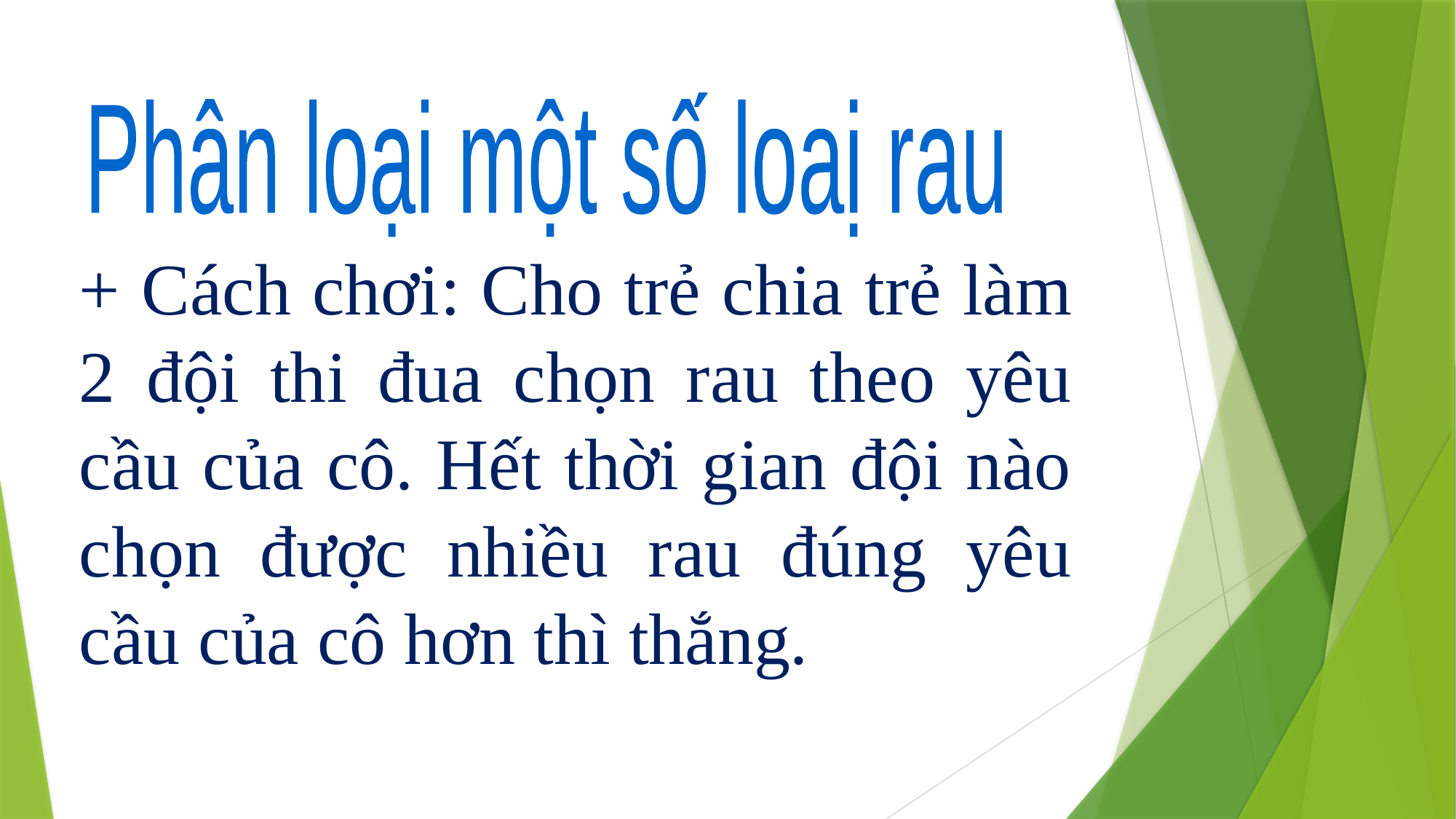

Phân loại một số loaị rau
+ Cách chơi: Cho trẻ chia trẻ làm 2 đội thi đua chọn rau theo yêu cầu của cô. Hết thời gian đội nào chọn được nhiều rau đúng yêu cầu của cô hơn thì thắng.